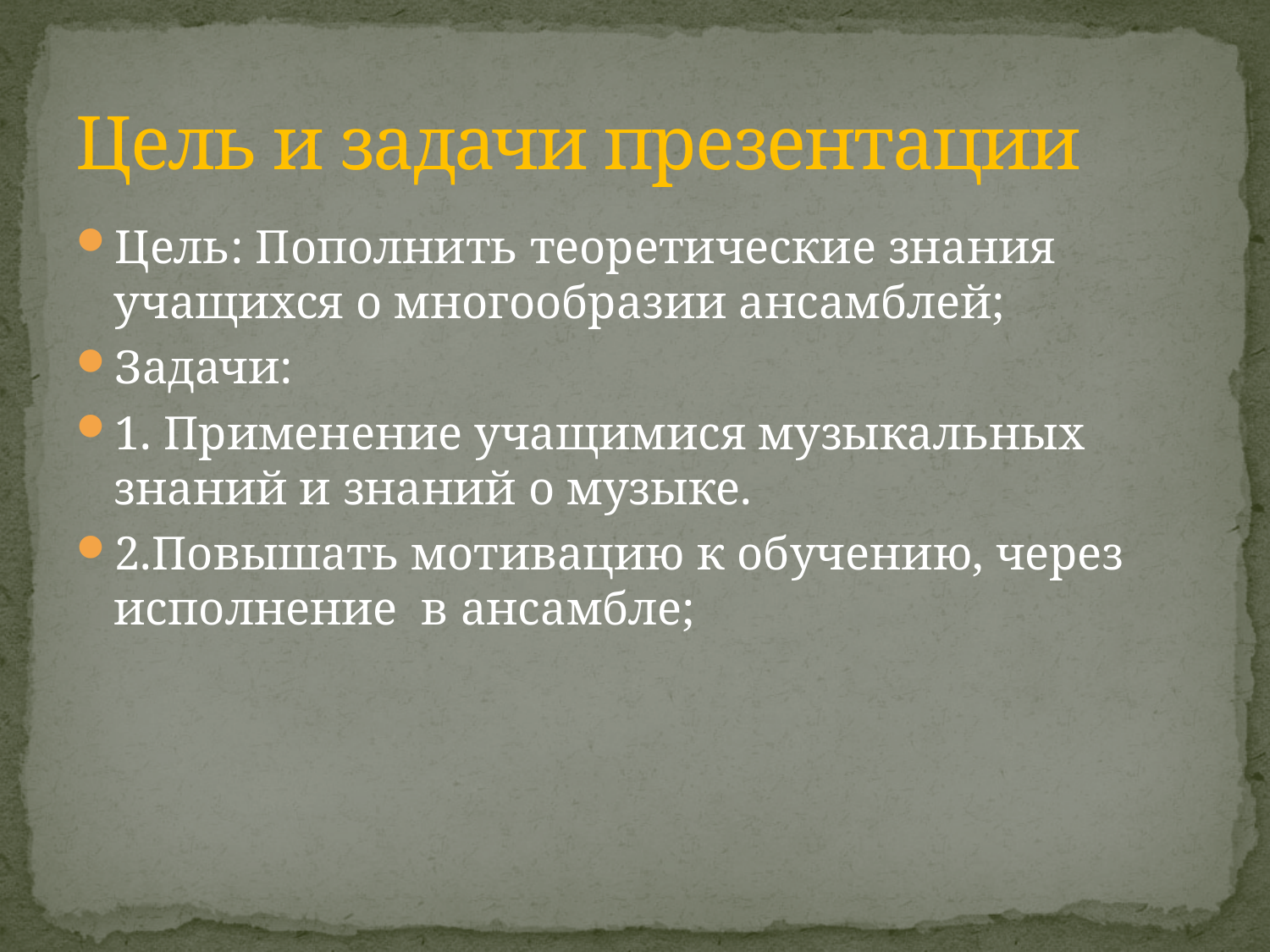

# Цель и задачи презентации
Цель: Пополнить теоретические знания учащихся о многообразии ансамблей;
Задачи:
1. Применение учащимися музыкальных знаний и знаний о музыке.
2.Повышать мотивацию к обучению, через исполнение  в ансамбле;